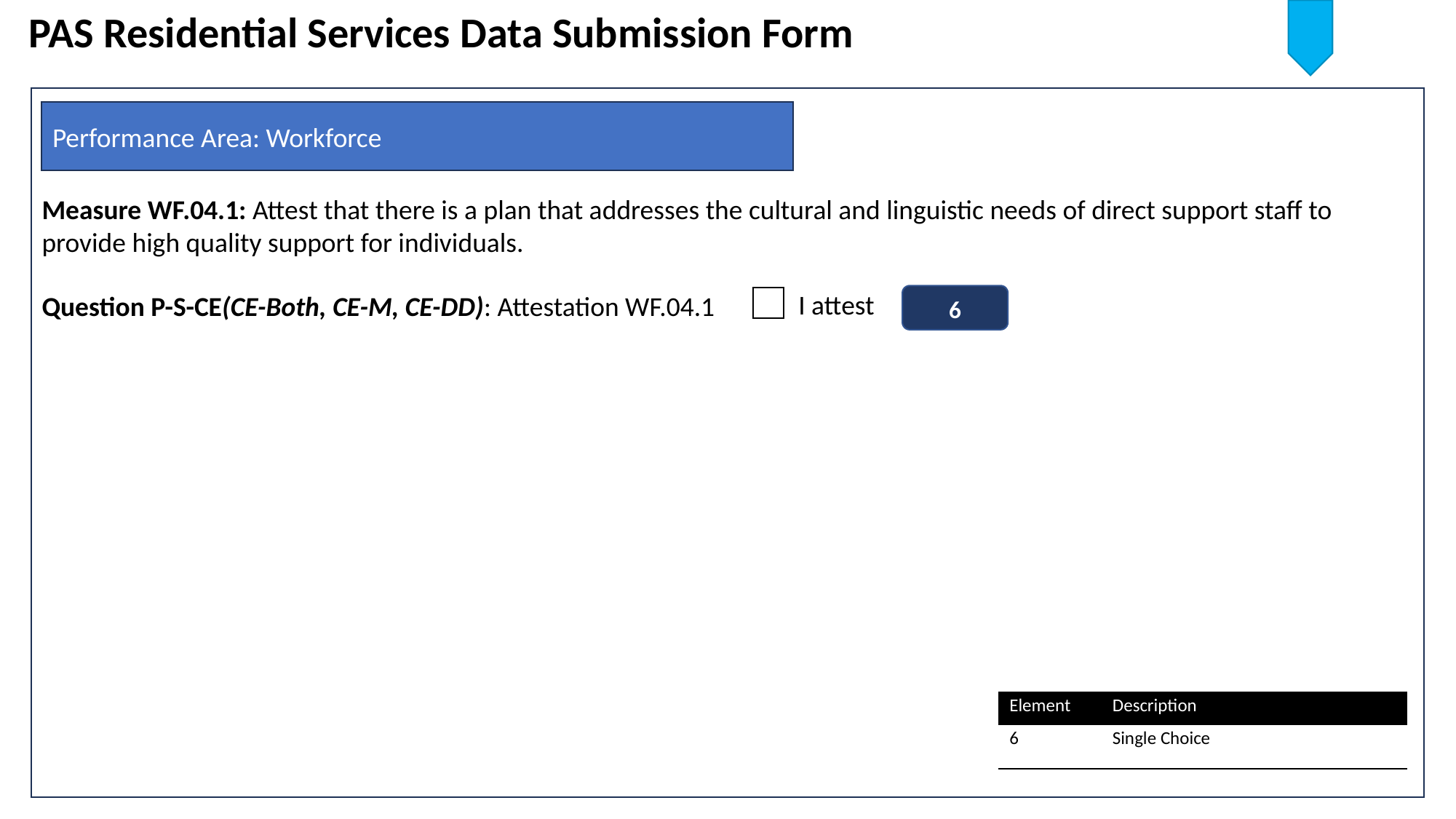

PAS Residential Services Data Submission Form

Measure WF.04.1: Attest that there is a plan that addresses the cultural and linguistic needs of direct support staff to provide high quality support for individuals.

Performance Area: Workforce
I attest
Question P-S-CE(CE-Both, CE-M, CE-DD): Attestation WF.04.1
6

| Element | Description |
| --- | --- |
| 6 | Single Choice |
3